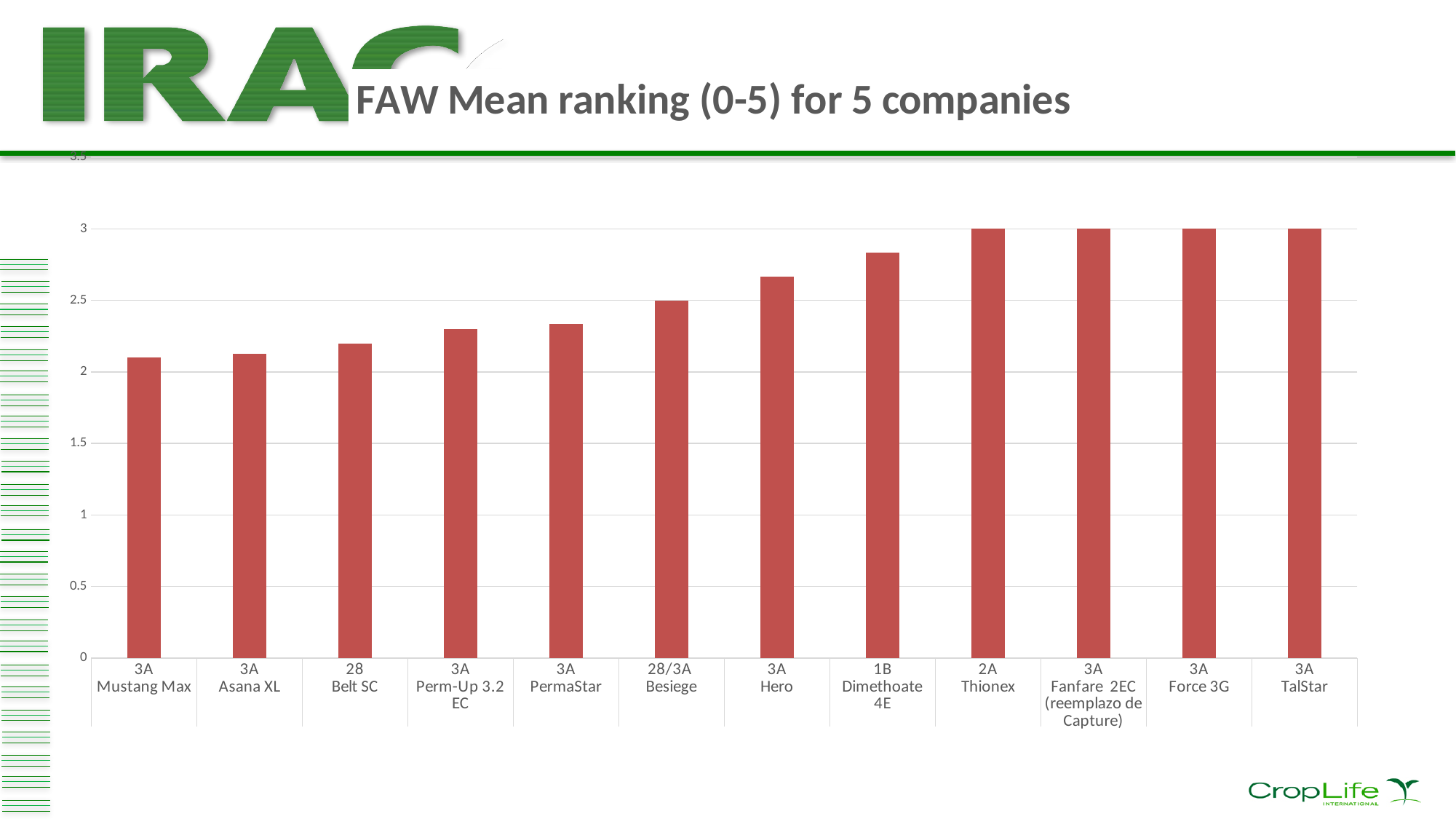

### Chart: FAW Mean ranking (0-5) for 5 companies

| Category | Mean |
|---|---|
| 3A | 2.1 |
| 3A | 2.125 |
| 28 | 2.2 |
| 3A | 2.3 |
| 3A | 2.3333333333333335 |
| 28/3A  | 2.5 |
| 3A | 2.6666666666666665 |
| 1B | 2.8333333333333335 |
| 2A | 3.0 |
| 3A | 3.0 |
| 3A | 3.0 |
| 3A | 3.0 |